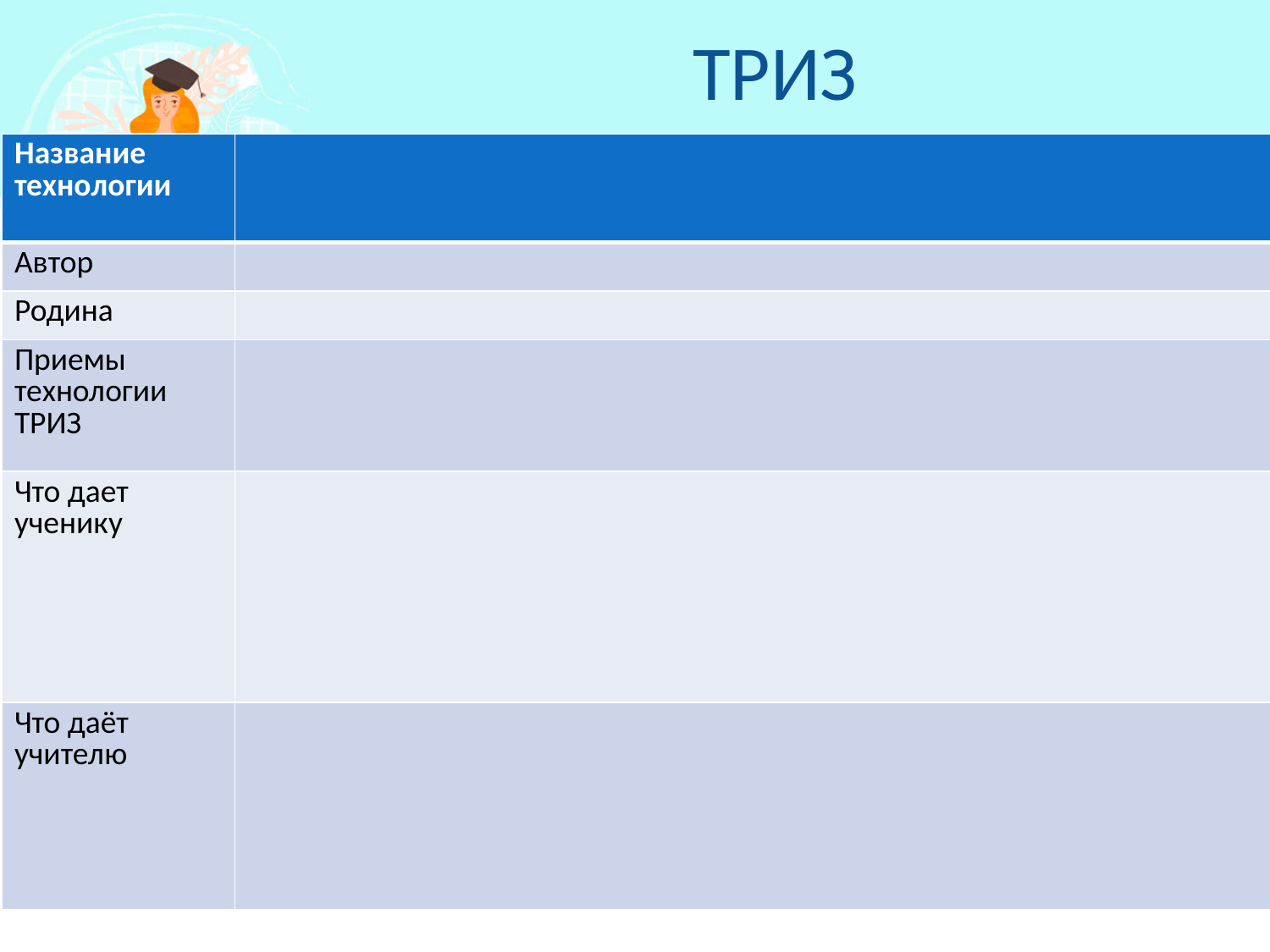

# ТРИЗ
| Название технологии |  |
| --- | --- |
| Автор |  |
| Родина |  |
| Приемы технологии ТРИЗ |  |
| Что дает ученику |  |
| Что даёт учителю |  |